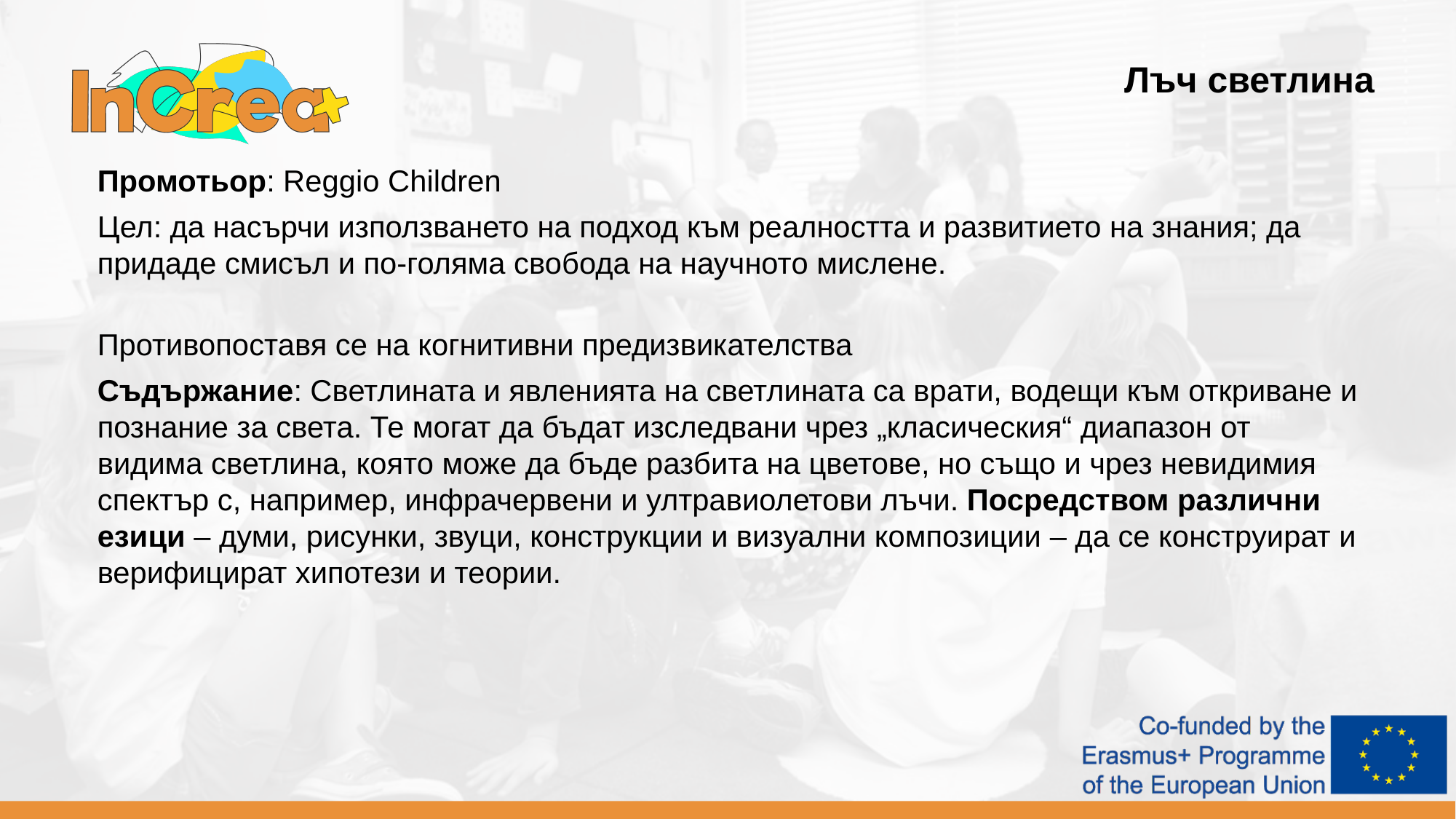

Лъч светлина
Промотьор: Reggio Children
Цел: да насърчи използването на подход към реалността и развитието на знания; да придаде смисъл и по-голяма свобода на научното мислене.

Противопоставя се на когнитивни предизвикателства
Съдържание: Светлината и явленията на светлината са врати, водещи към откриване и познание за света. Те могат да бъдат изследвани чрез „класическия“ диапазон от видима светлина, която може да бъде разбита на цветове, но също и чрез невидимия спектър с, например, инфрачервени и ултравиолетови лъчи. Посредством различни езици – думи, рисунки, звуци, конструкции и визуални композиции – да се конструират и верифицират хипотези и теории.